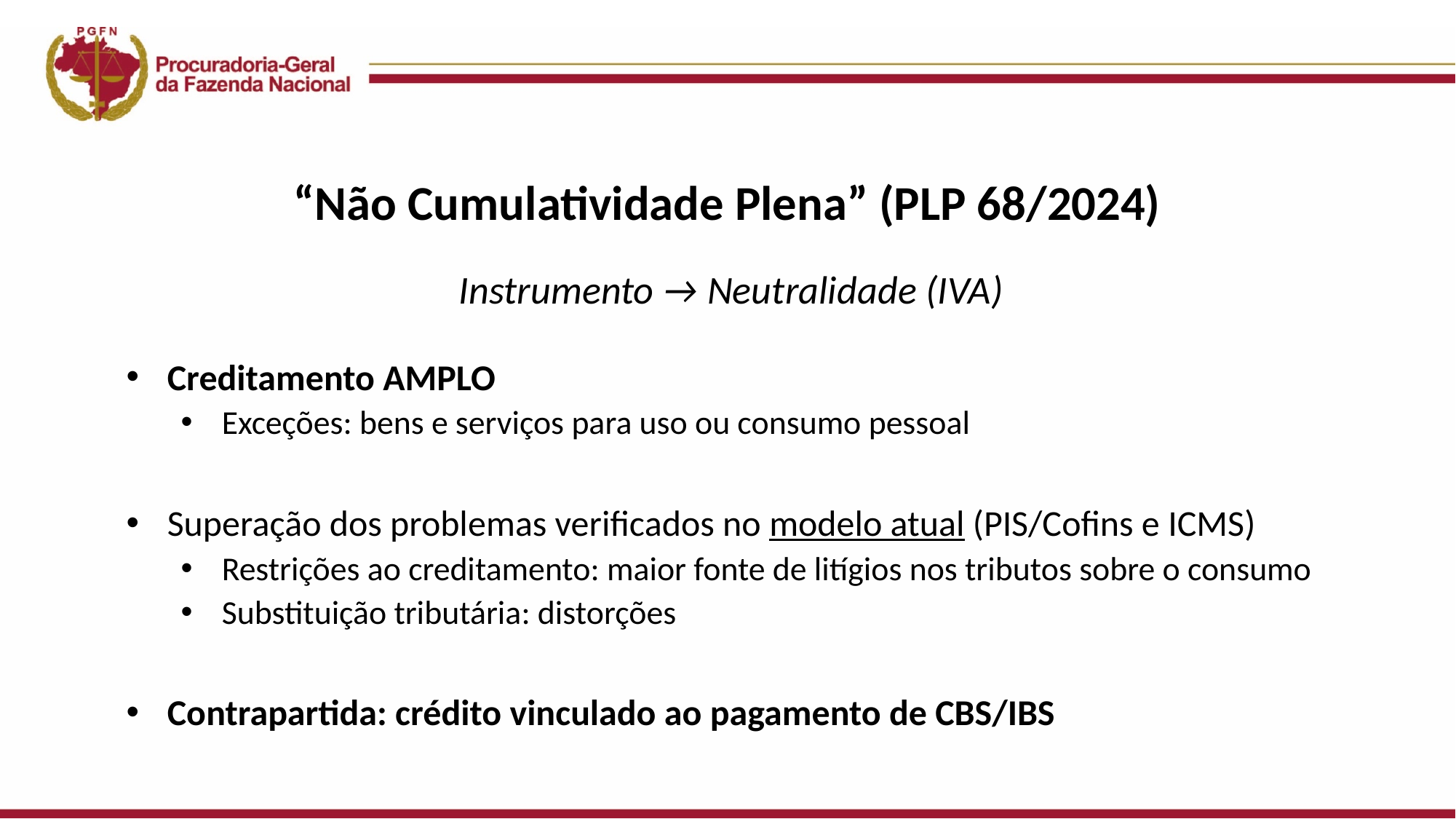

# “Não Cumulatividade Plena” (PLP 68/2024)
Instrumento → Neutralidade (IVA)

Creditamento AMPLO
Exceções: bens e serviços para uso ou consumo pessoal

Superação dos problemas verificados no modelo atual (PIS/Cofins e ICMS)
Restrições ao creditamento: maior fonte de litígios nos tributos sobre o consumo
Substituição tributária: distorções

Contrapartida: crédito vinculado ao pagamento de CBS/IBS